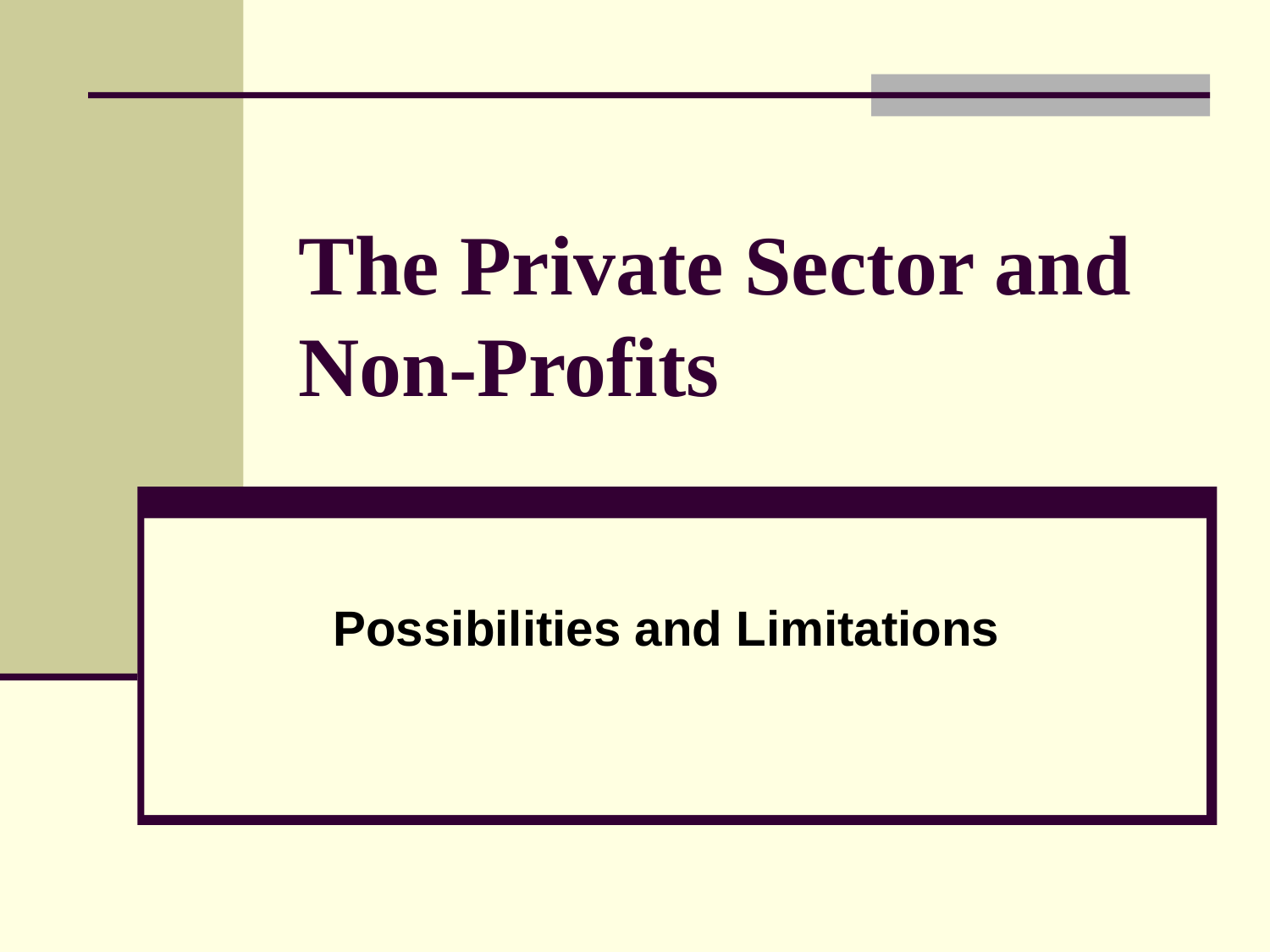

# The Private Sector and Non-Profits
Possibilities and Limitations